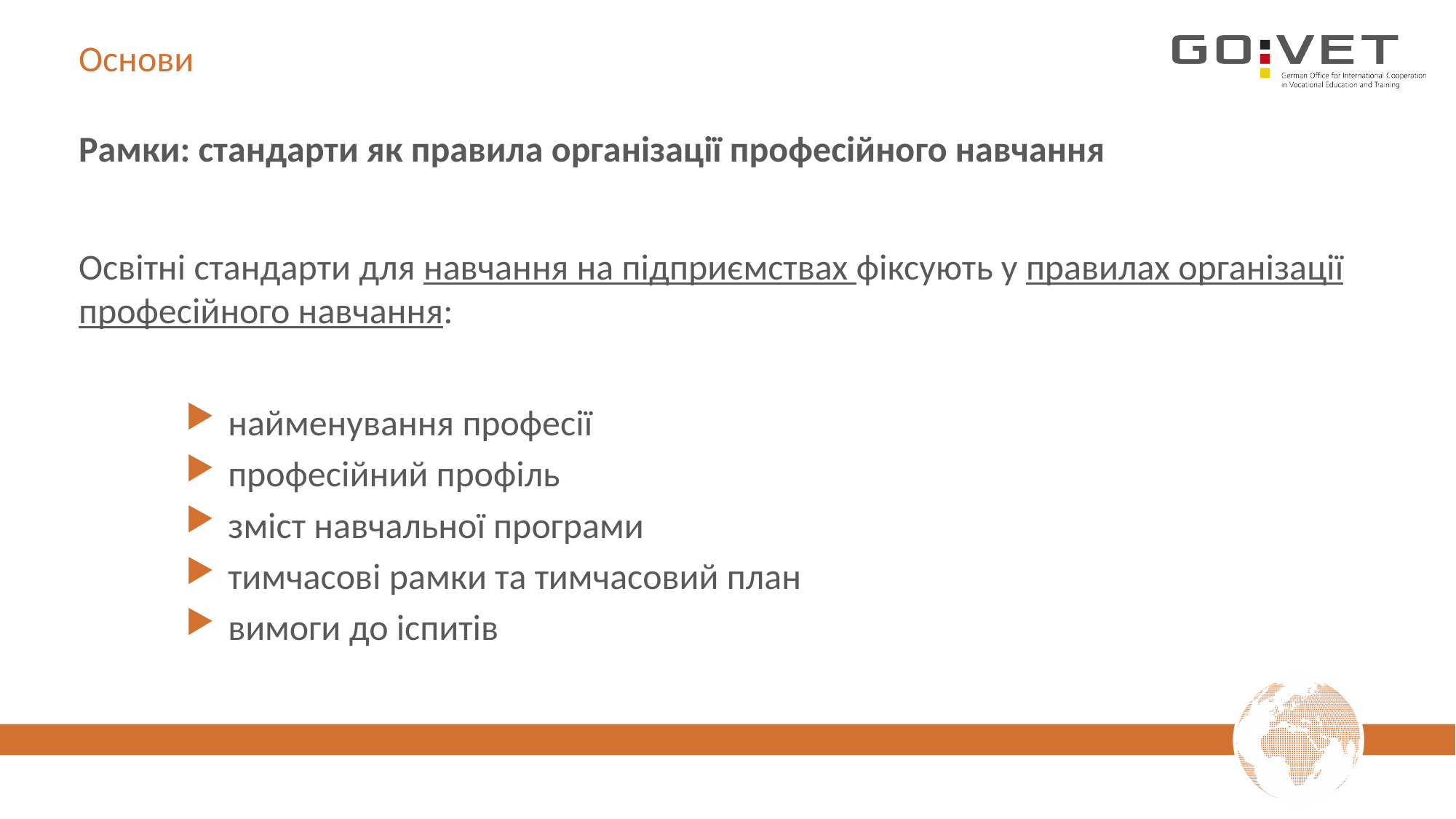

# Основи
Рамки: стандарти як правила організації професійного навчання

Освітні стандарти для навчання на підприємствах фіксують у правилах організації професійного навчання:

найменування професії
професійний профіль
зміст навчальної програми
тимчасові рамки та тимчасовий план
вимоги до іспитів